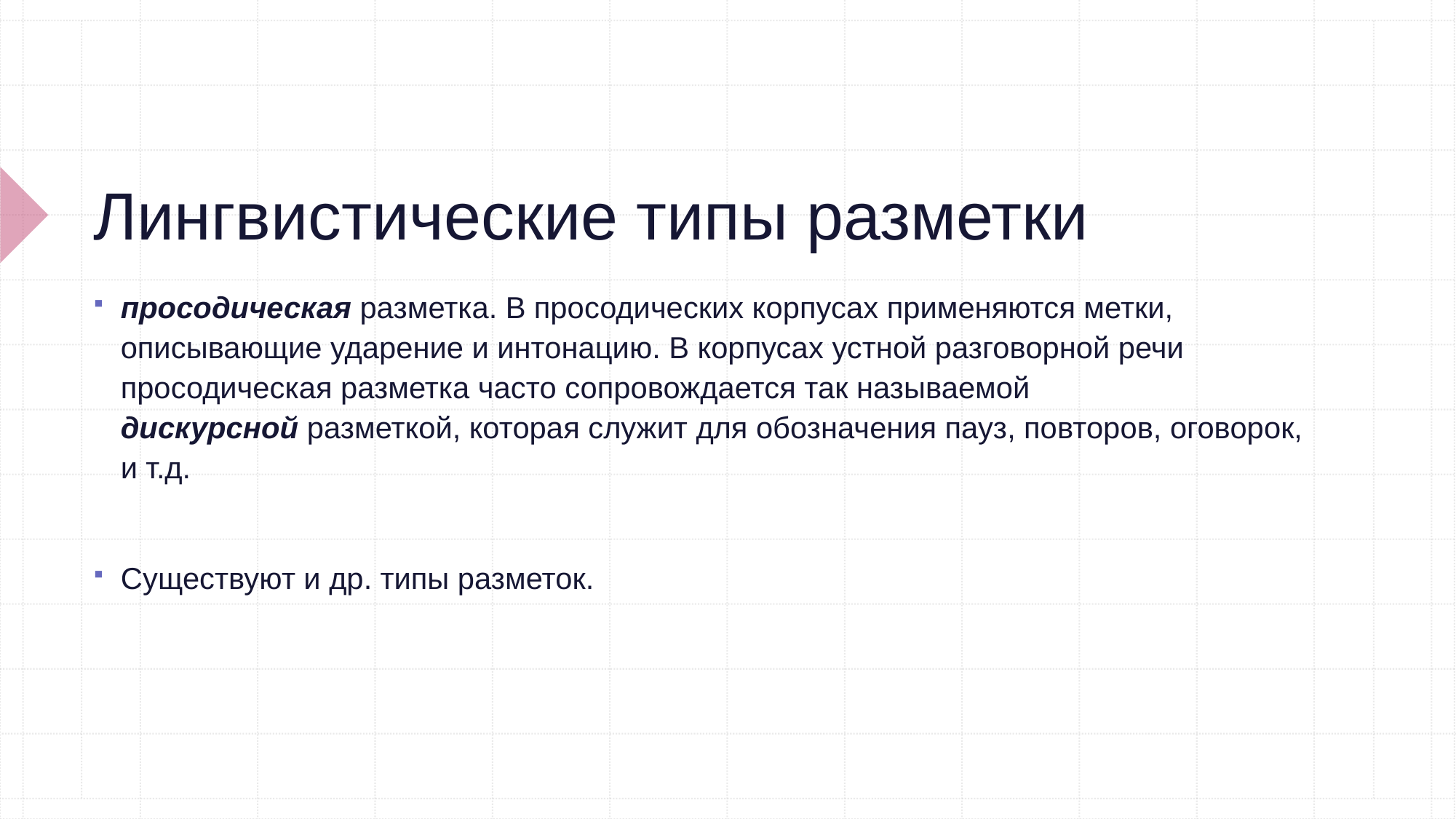

# Лингвистические типы разметки
просодическая разметка. В просодических корпусах применяются метки, описывающие ударение и интонацию. В корпусах устной разговорной речи просодическая разметка часто сопровождается так называемой дискурсной разметкой, которая служит для обозначения пауз, повторов, оговорок, и т.д.

Существуют и др. типы разметок.